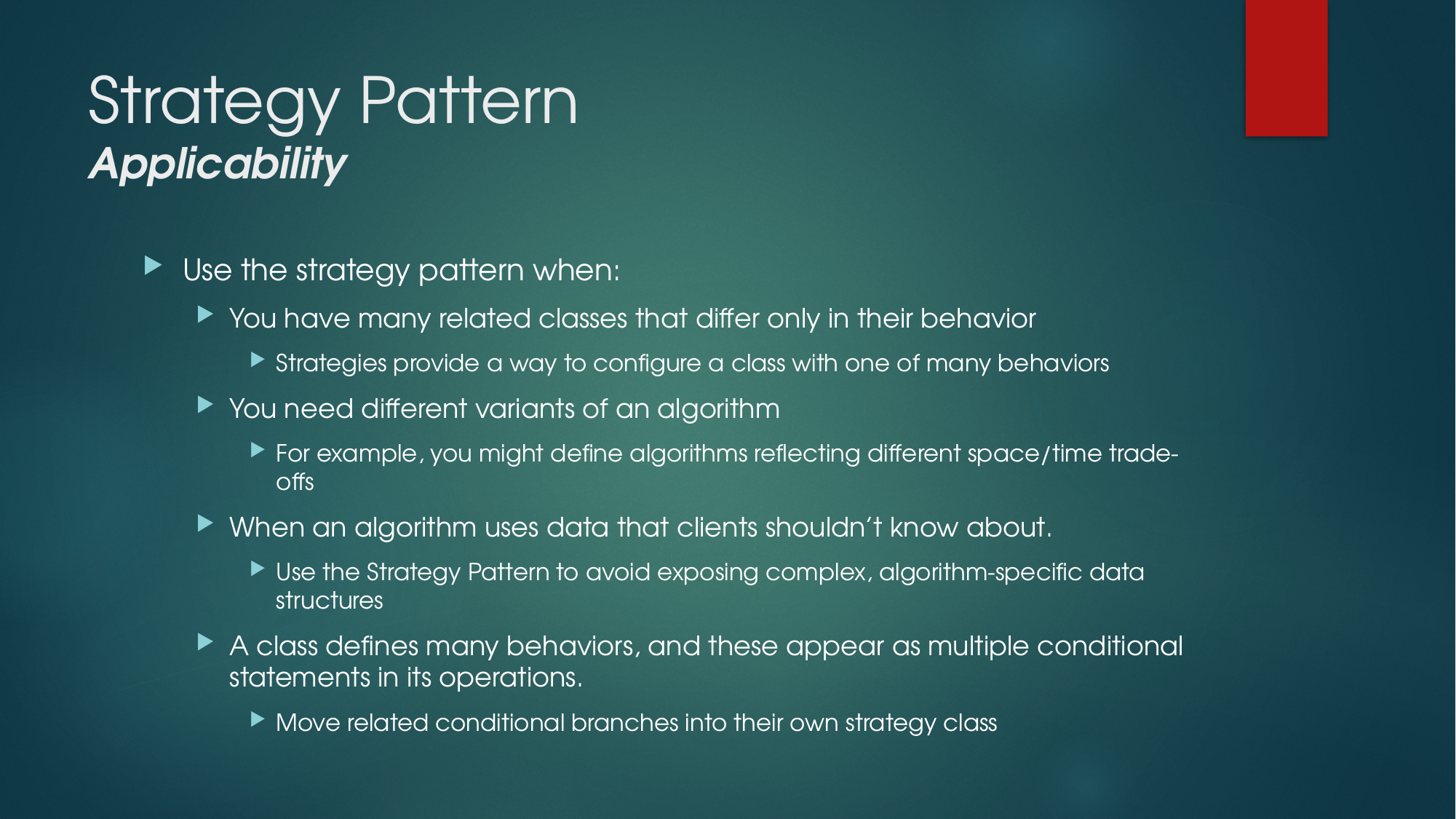

# Strategy Pattern Applicability
Use the strategy pattern when:
You have many related classes that differ only in their behavior
Strategies provide a way to configure a class with one of many behaviors
You need different variants of an algorithm
For example, you might define algorithms reflecting different space/time trade-offs
When an algorithm uses data that clients shouldn’t know about.
Use the Strategy Pattern to avoid exposing complex, algorithm-specific data structures
A class defines many behaviors, and these appear as multiple conditional statements in its operations.
Move related conditional branches into their own strategy class